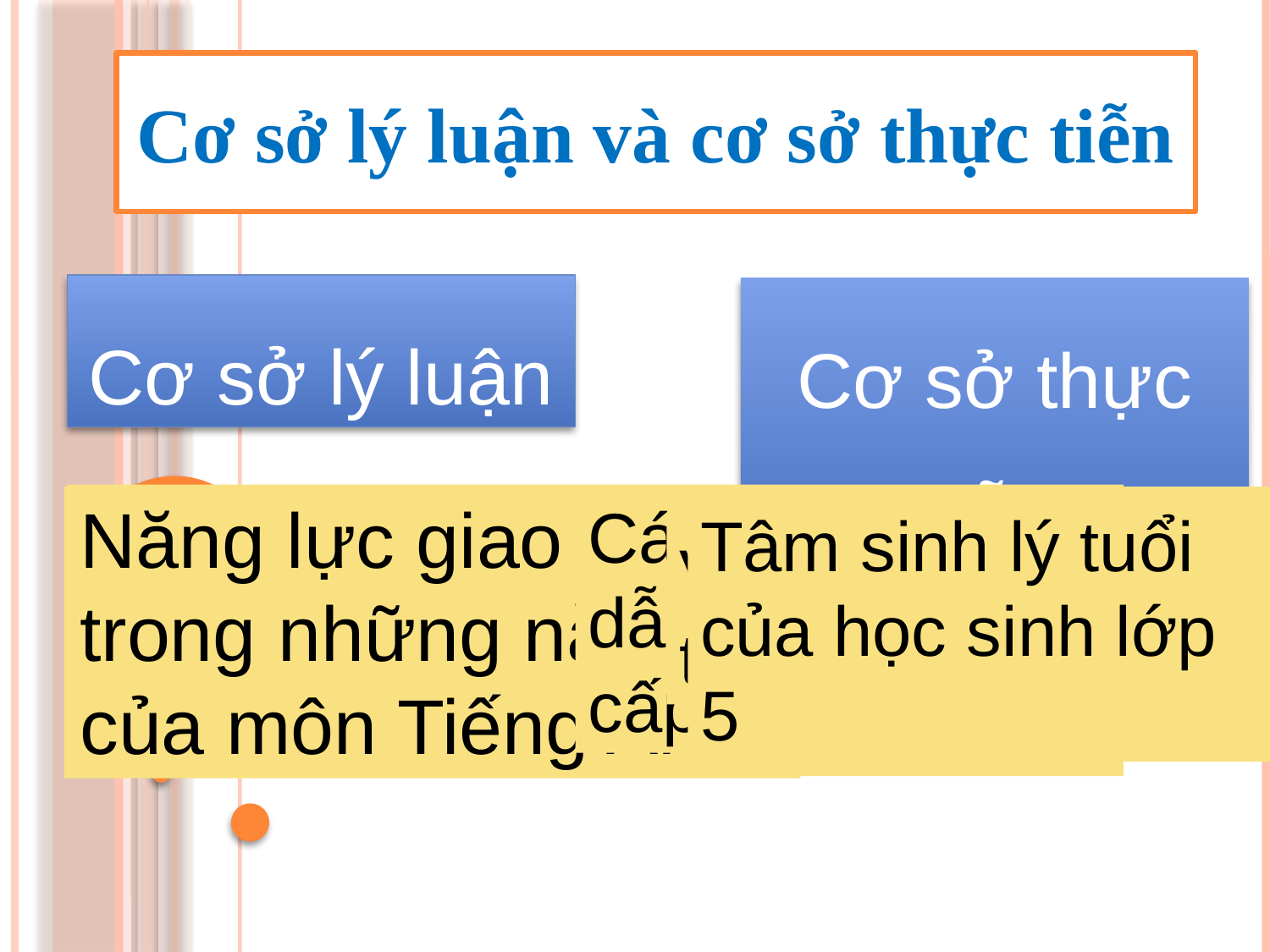

Cơ sở lý luận và cơ sở thực tiễn
Cơ sở lý luận
Cơ sở thực tiễn
Năng lực giao tiếp là một trong những năng lực cốt lõi của môn Tiếng Anh.
Quan điểm về đổi mới phương pháp dạy học.
Các văn bản hướng dẫn chỉ đạo của các cấp
Tâm sinh lý tuổi của học sinh lớp 5
Về phía nhà trường